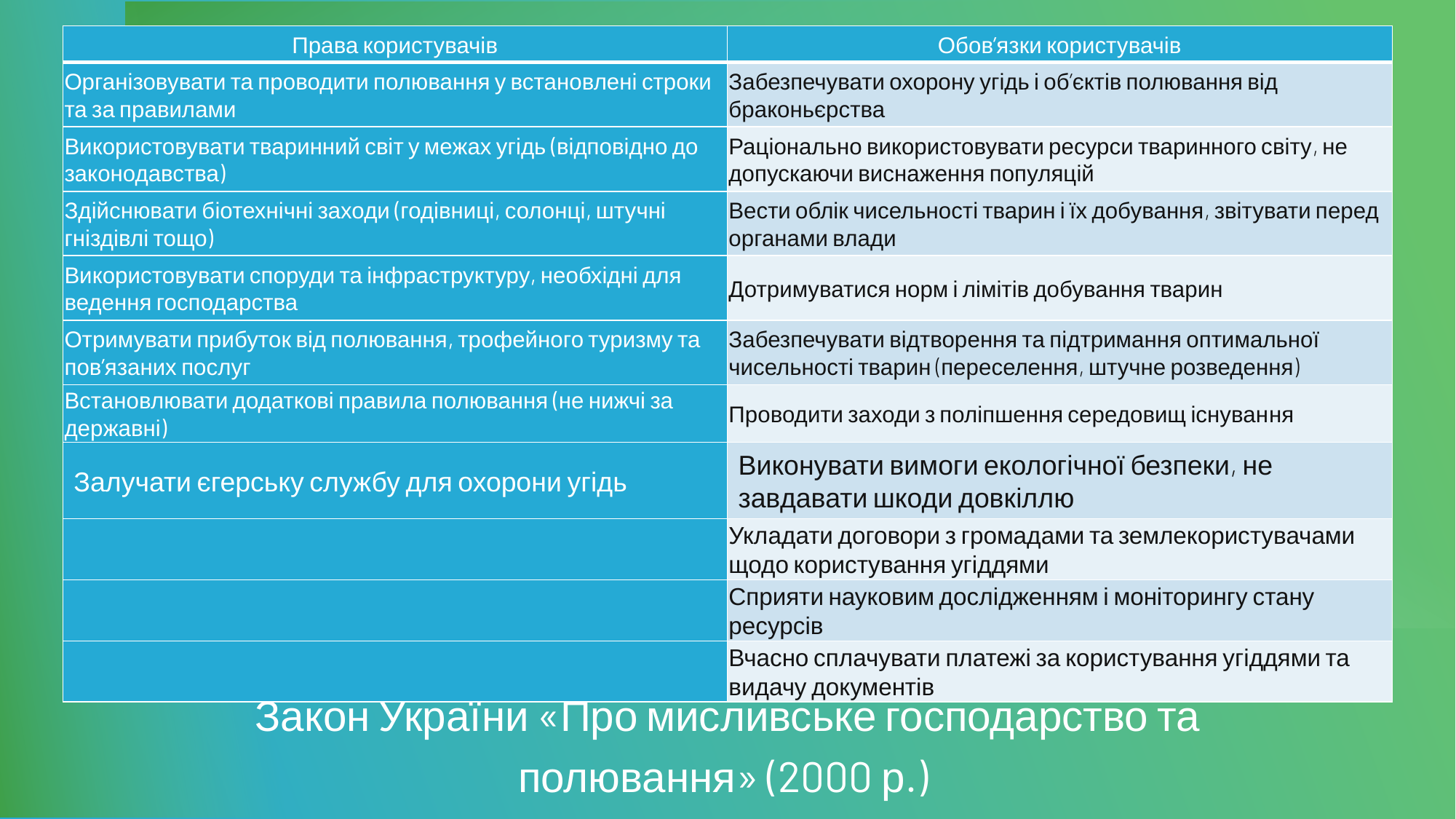

| Права користувачів | Обов’язки користувачів |
| --- | --- |
| Організовувати та проводити полювання у встановлені строки та за правилами | Забезпечувати охорону угідь і об’єктів полювання від браконьєрства |
| Використовувати тваринний світ у межах угідь (відповідно до законодавства) | Раціонально використовувати ресурси тваринного світу, не допускаючи виснаження популяцій |
| Здійснювати біотехнічні заходи (годівниці, солонці, штучні гніздівлі тощо) | Вести облік чисельності тварин і їх добування, звітувати перед органами влади |
| Використовувати споруди та інфраструктуру, необхідні для ведення господарства | Дотримуватися норм і лімітів добування тварин |
| Отримувати прибуток від полювання, трофейного туризму та пов’язаних послуг | Забезпечувати відтворення та підтримання оптимальної чисельності тварин (переселення, штучне розведення) |
| Встановлювати додаткові правила полювання (не нижчі за державні) | Проводити заходи з поліпшення середовищ існування |
| Залучати єгерську службу для охорони угідь | Виконувати вимоги екологічної безпеки, не завдавати шкоди довкіллю |
|  | Укладати договори з громадами та землекористувачами щодо користування угіддями |
|  | Сприяти науковим дослідженням і моніторингу стану ресурсів |
|  | Вчасно сплачувати платежі за користування угіддями та видачу документів |
# Закон України «Про мисливське господарство та полювання» (2000 р.)